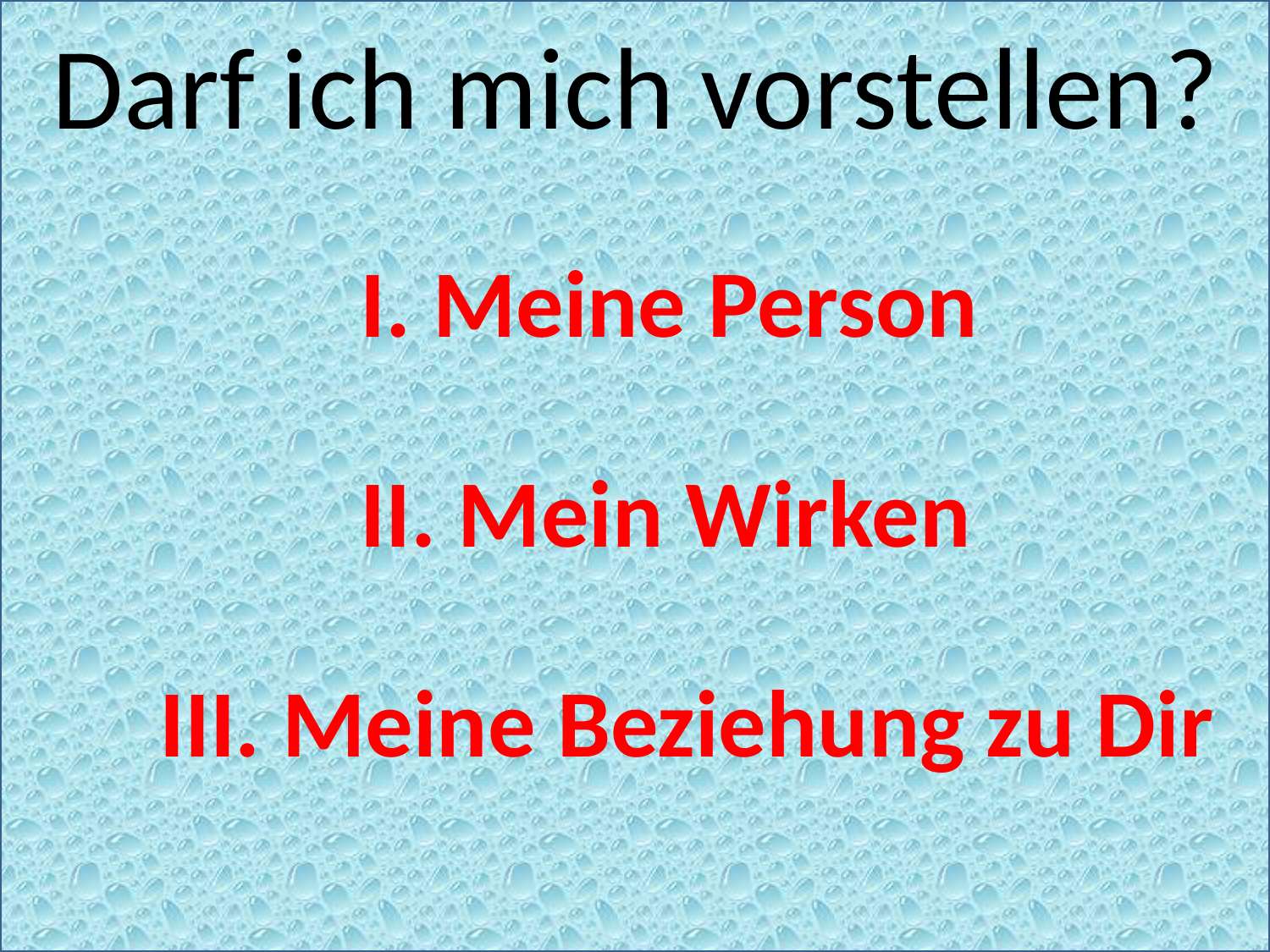

Darf ich mich vorstellen?
I. Meine Person
#
II. Mein Wirken

III. Meine Beziehung zu Dir